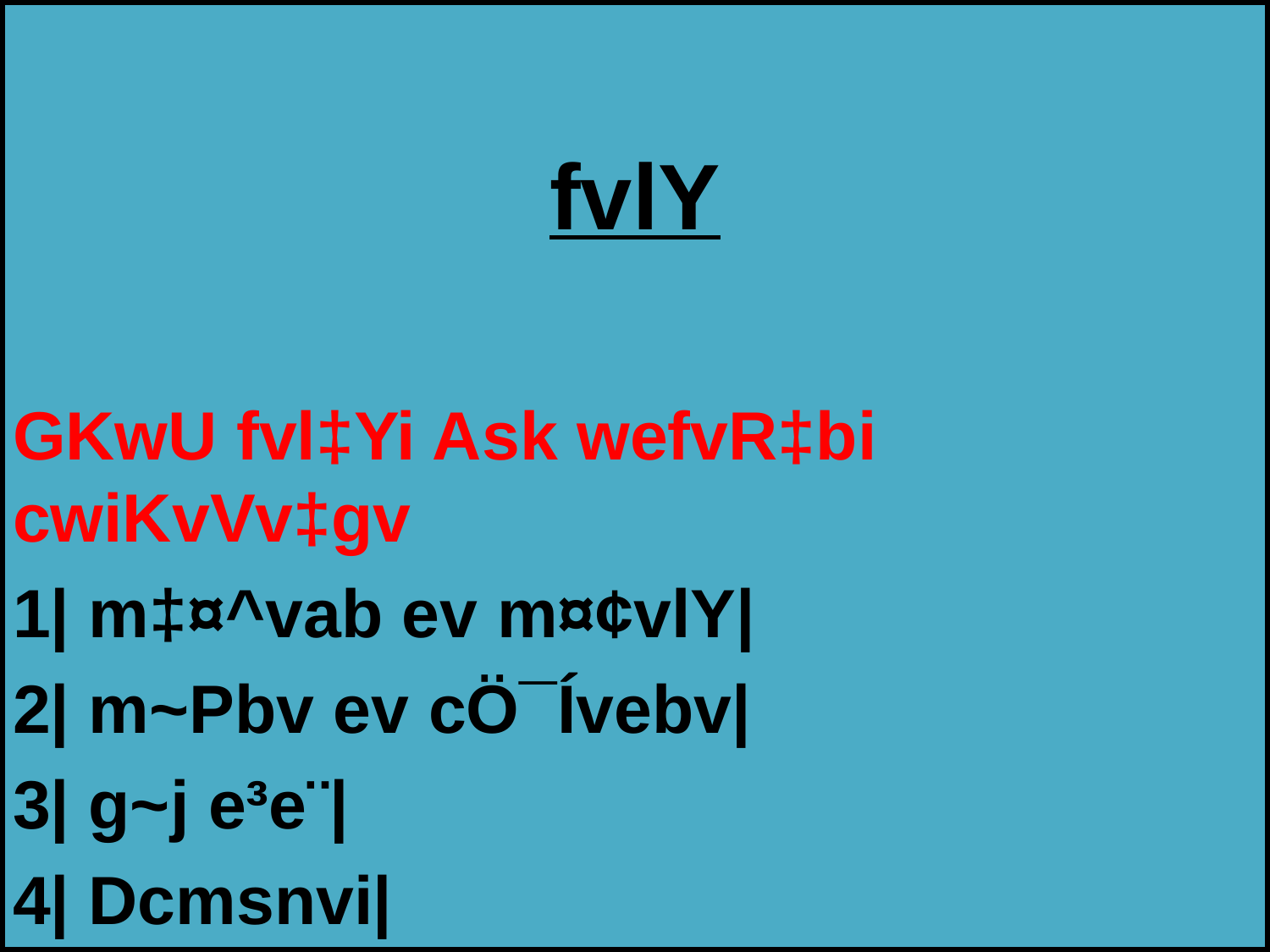

fvlY

GKwU fvl‡Yi Ask wefvR‡bi cwiKvVv‡gv
1| m‡¤^vab ev m¤¢vlY|
2| m~Pbv ev cÖ¯Ívebv|
3| g~j e³e¨|
4| Dcmsnvi|